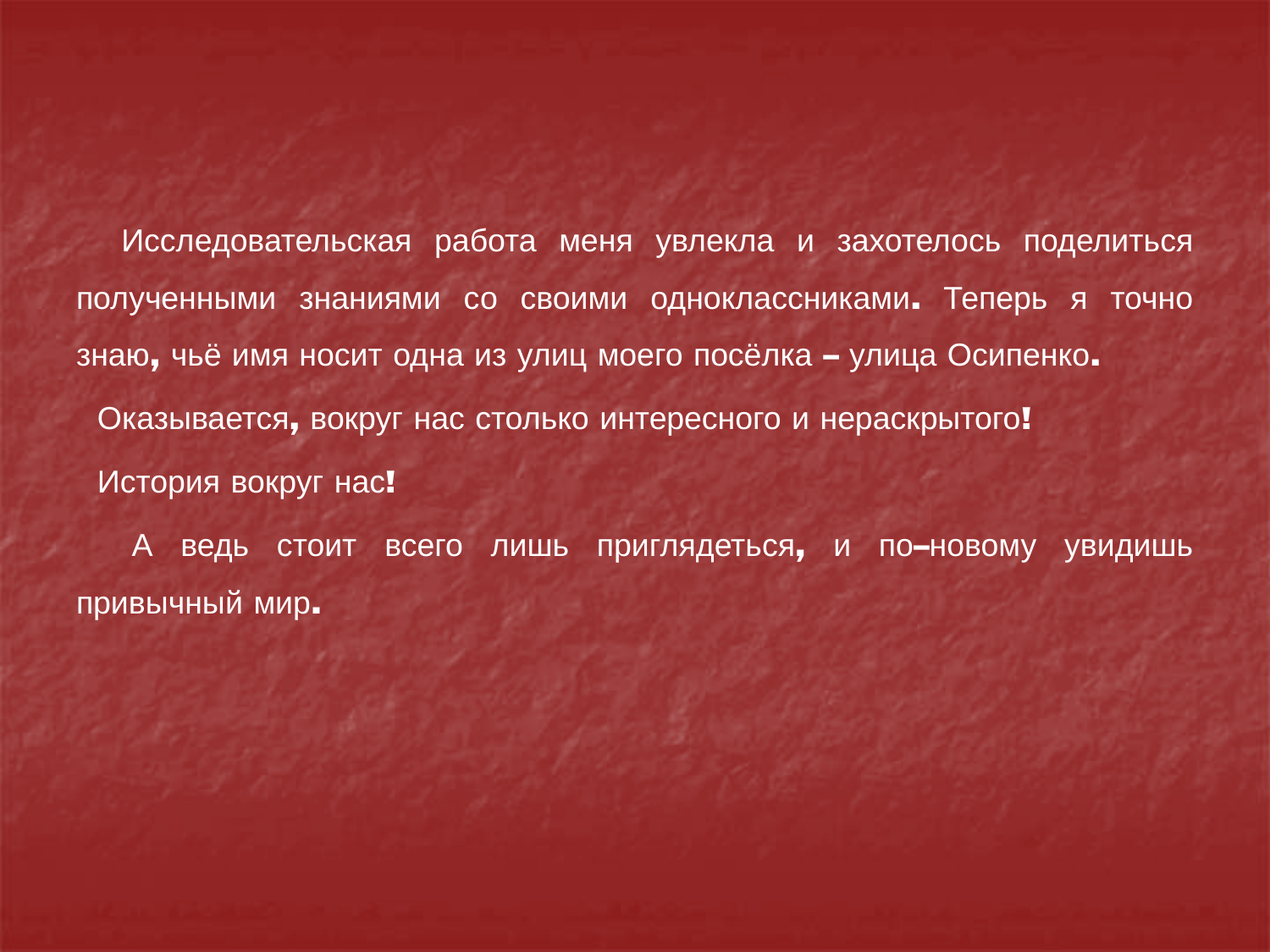

Исследовательская работа меня увлекла и захотелось поделиться полученными знаниями со своими одноклассниками. Теперь я точно знаю, чьё имя носит одна из улиц моего посёлка – улица Осипенко.
  Оказывается, вокруг нас столько интересного и нераскрытого!
  История вокруг нас!
  А ведь стоит всего лишь приглядеться, и по–новому увидишь привычный мир.